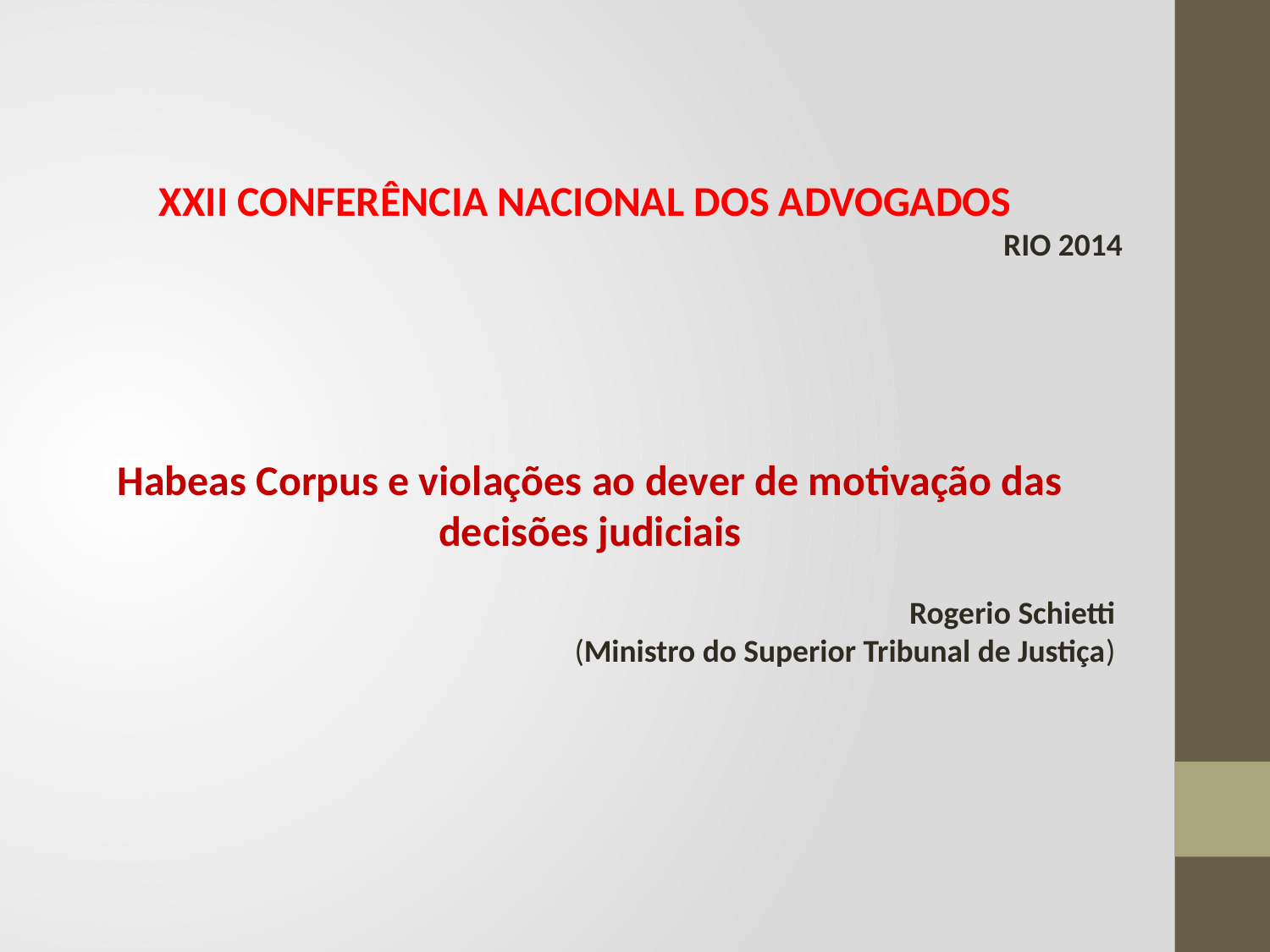

XXII CONFERÊNCIA NACIONAL DOS ADVOGADOS
RIO 2014

Habeas Corpus e violações ao dever de motivação das decisões judiciais

Rogerio Schietti
(Ministro do Superior Tribunal de Justiça)